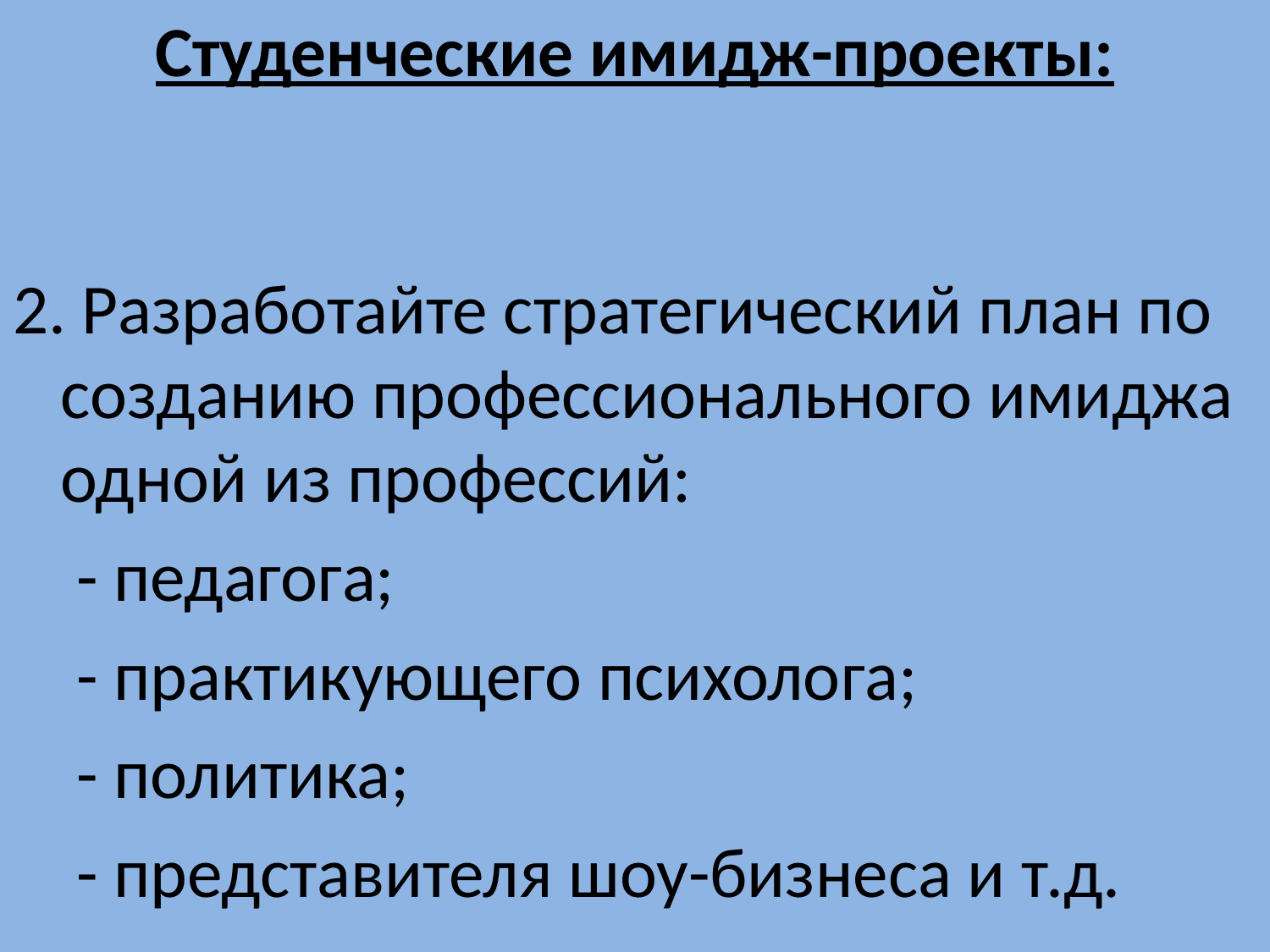

Студенческие имидж-проекты:

2. Разработайте стратегический план по созданию профессионального имиджа одной из профессий:
    - педагога;
    - практикующего психолога;
    - политика;
    - представителя шоу-бизнеса и т.д.